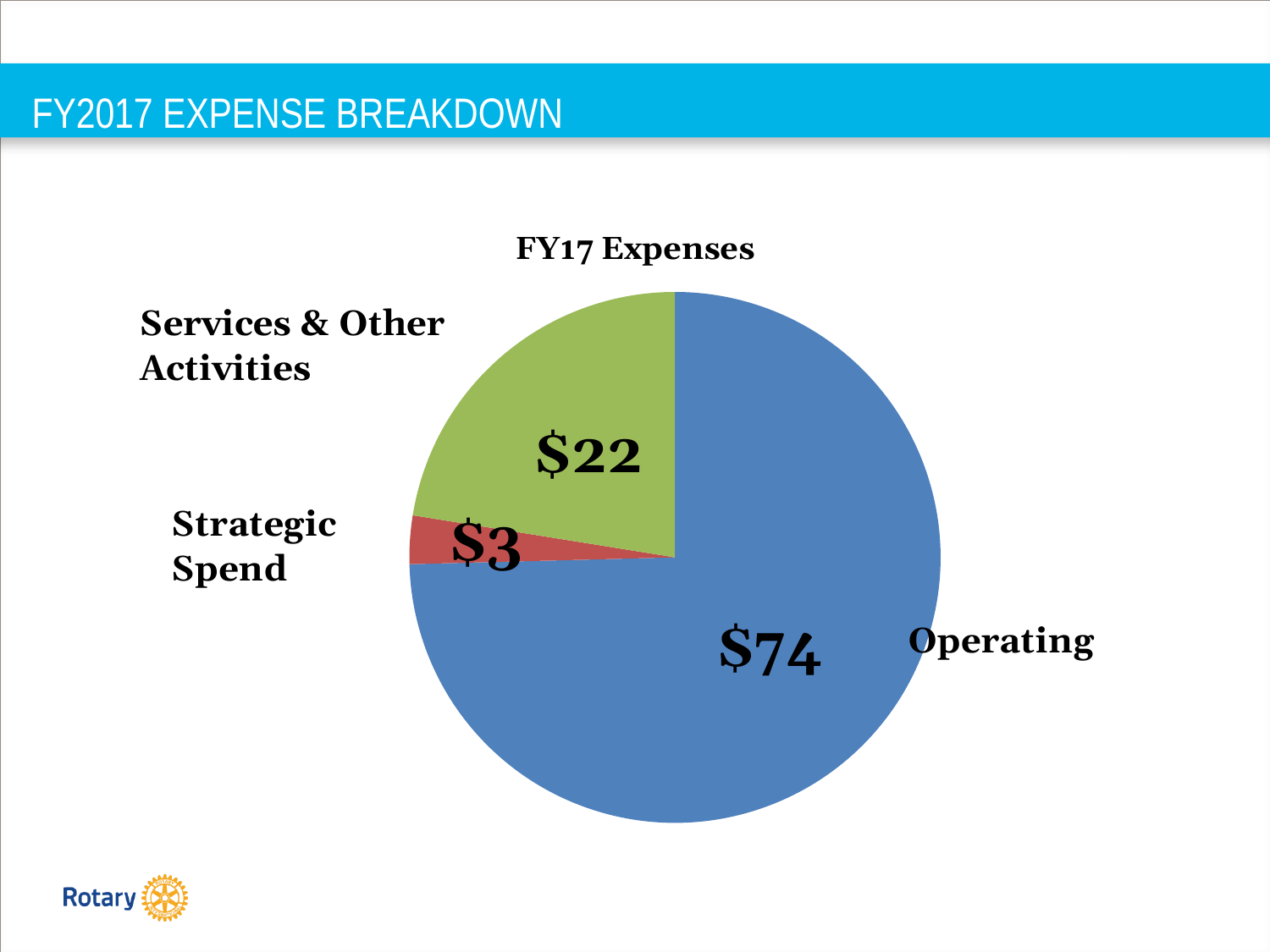

FY2017 EXPENSE BREAKDOWN
US$ millions

### Chart:

| Category | FY17 Expenses |
|---|---|
| Operating | 73.753 |
| Strategic Spend | 2.915 |
| Services & Other | 22.211000000000002 |
Revenues are $11M unfavorable to budget primarily due to:
NIR budgeted $6M, forecasted at $-3M
Less revenues projected for Brazil Convention